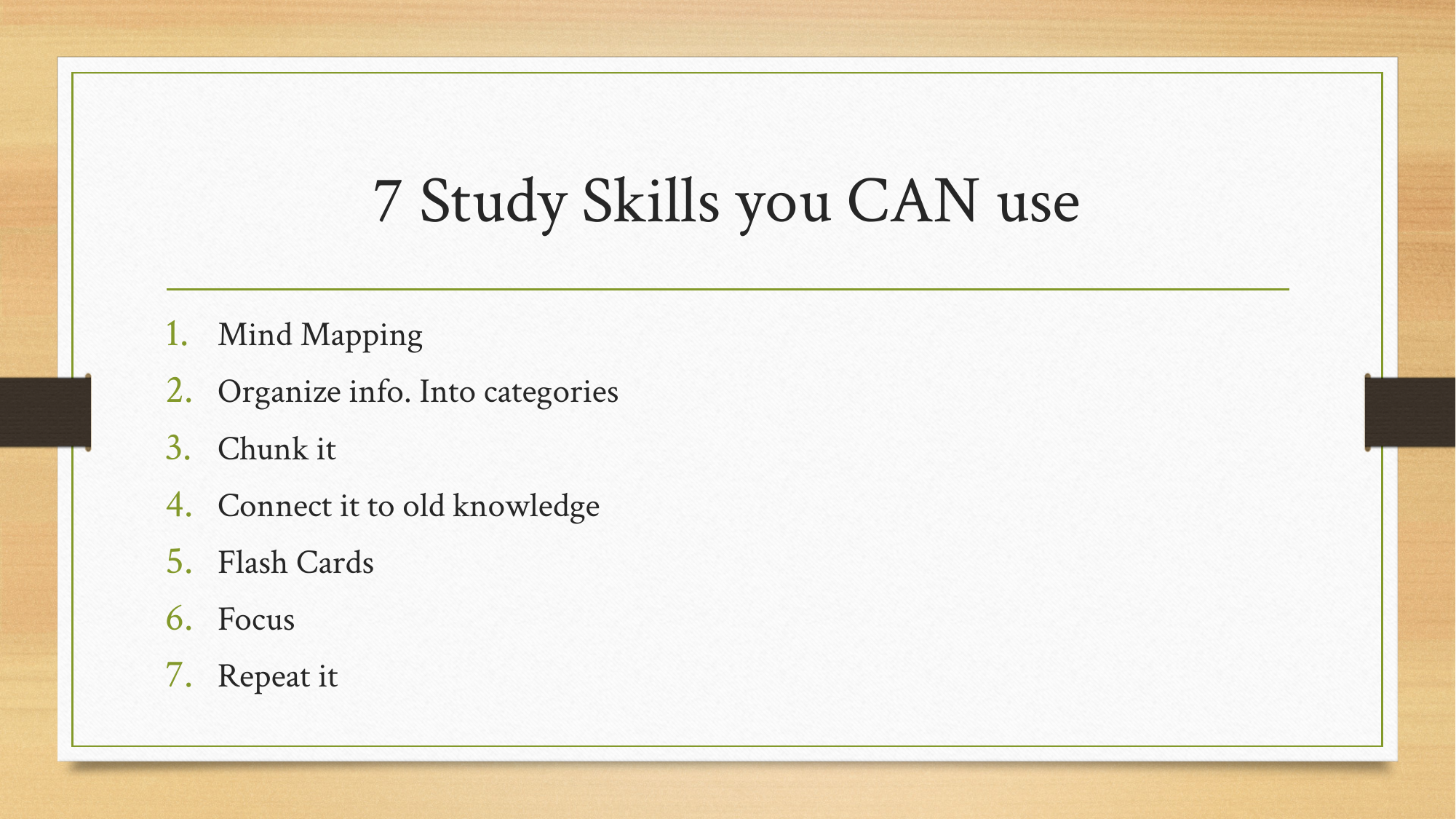

# 7 Study Skills you CAN use
Mind Mapping
Organize info. Into categories
Chunk it
Connect it to old knowledge
Flash Cards
Focus
Repeat it